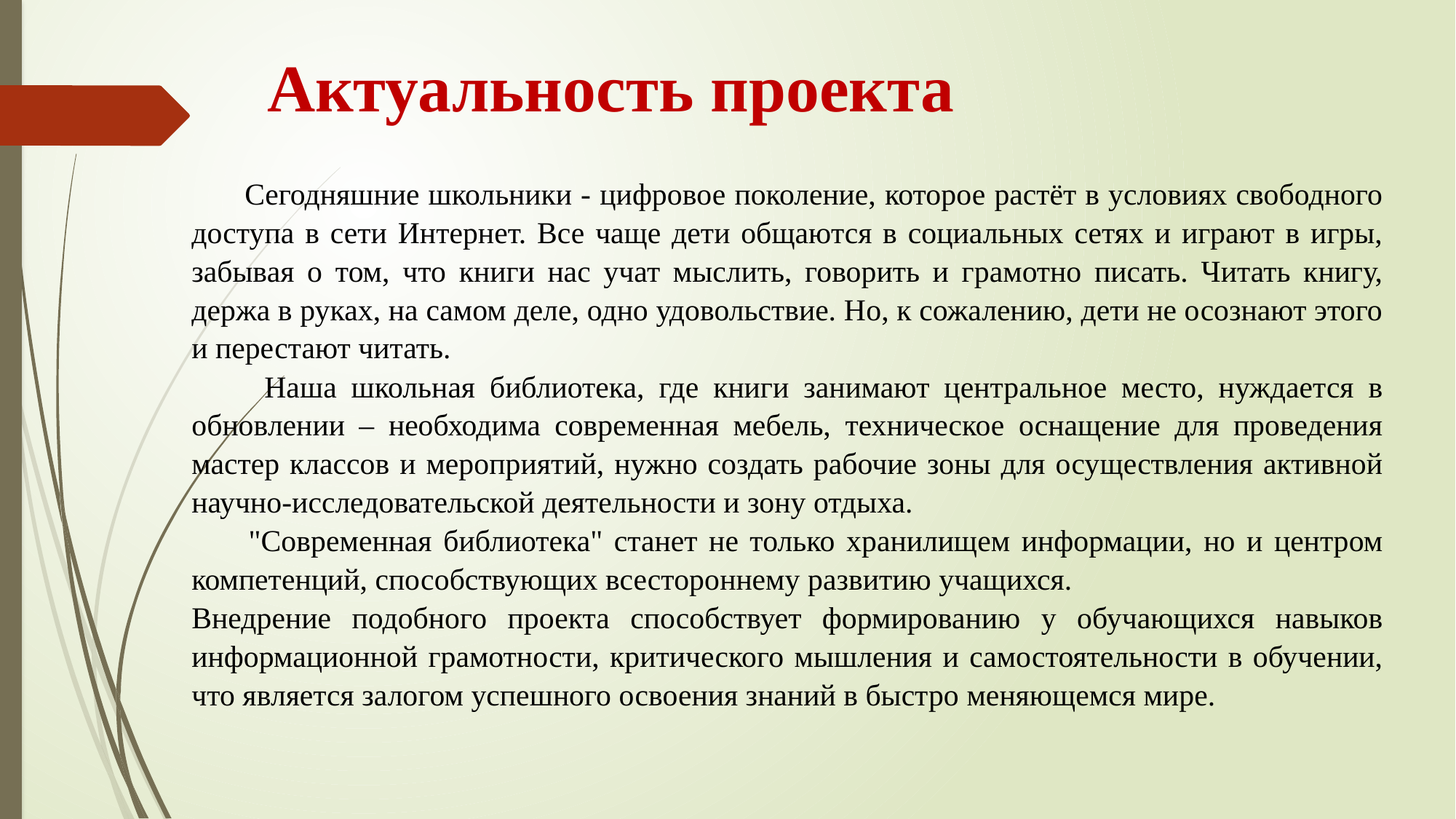

Актуальность проекта

      Сегодняшние школьники - цифровое поколение, которое растёт в условиях свободного доступа в сети Интернет. Все чаще дети общаются в социальных сетях и играют в игры, забывая о том, что книги нас учат мыслить, говорить и грамотно писать. Читать книгу, держа в руках, на самом деле, одно удовольствие. Но, к сожалению, дети не осознают этого и перестают читать.
     Наша школьная библиотека, где книги занимают центральное место, нуждается в обновлении – необходима современная мебель, техническое оснащение для проведения мастер классов и мероприятий, нужно создать рабочие зоны для осуществления активной научно-исследовательской деятельности и зону отдыха.
     "Современная библиотека" станет не только хранилищем информации, но и центром компетенций, способствующих всестороннему развитию учащихся.
Внедрение подобного проекта способствует формированию у обучающихся навыков информационной грамотности, критического мышления и самостоятельности в обучении, что является залогом успешного освоения знаний в быстро меняющемся мире.